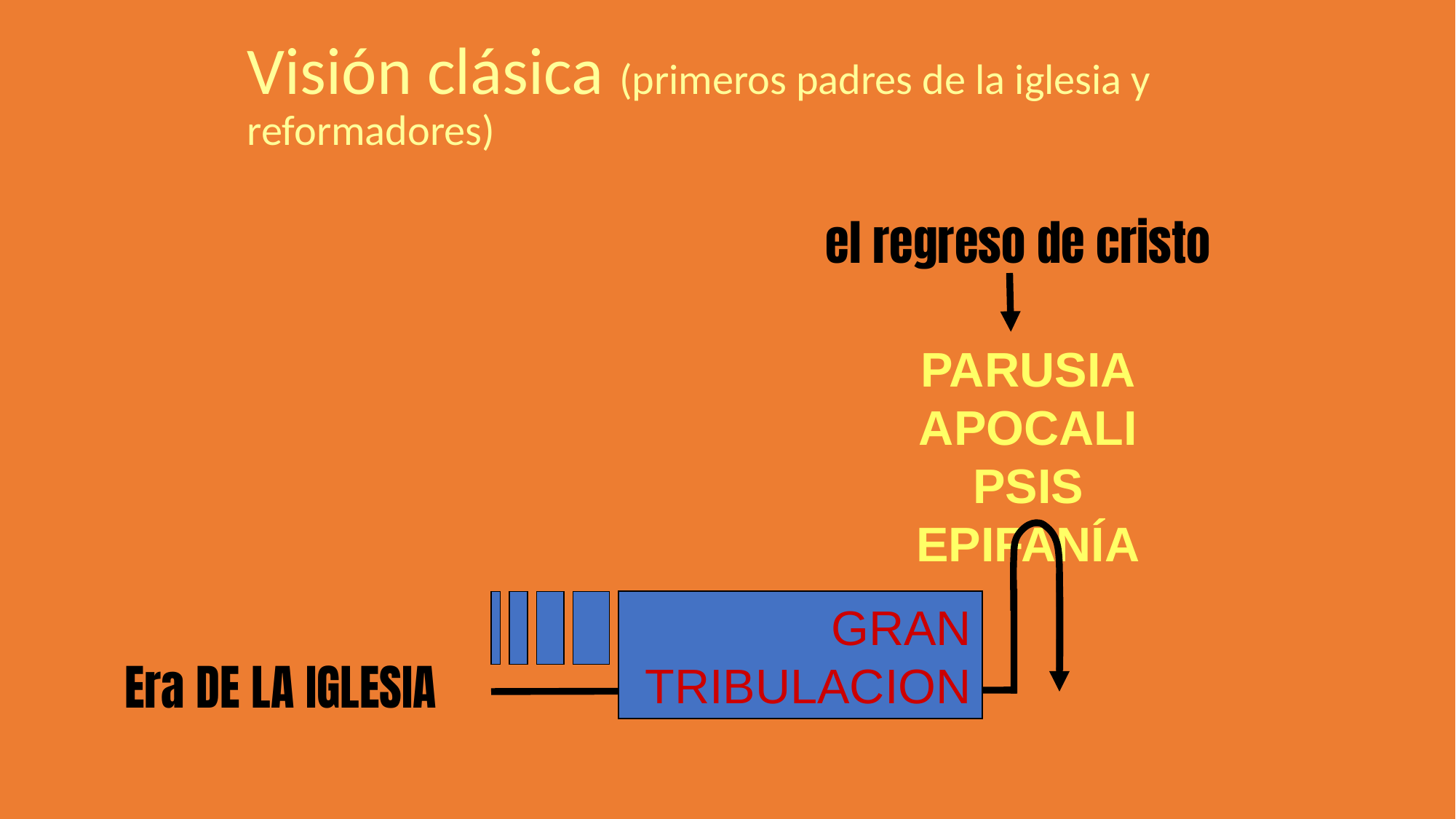

Visión clásica (primeros padres de la iglesia y reformadores)
el regreso de cristo

PARUSIA
APOCALIPSIS
EPIFANÍA

GRAN TRIBULACION
Era DE LA IGLESIA